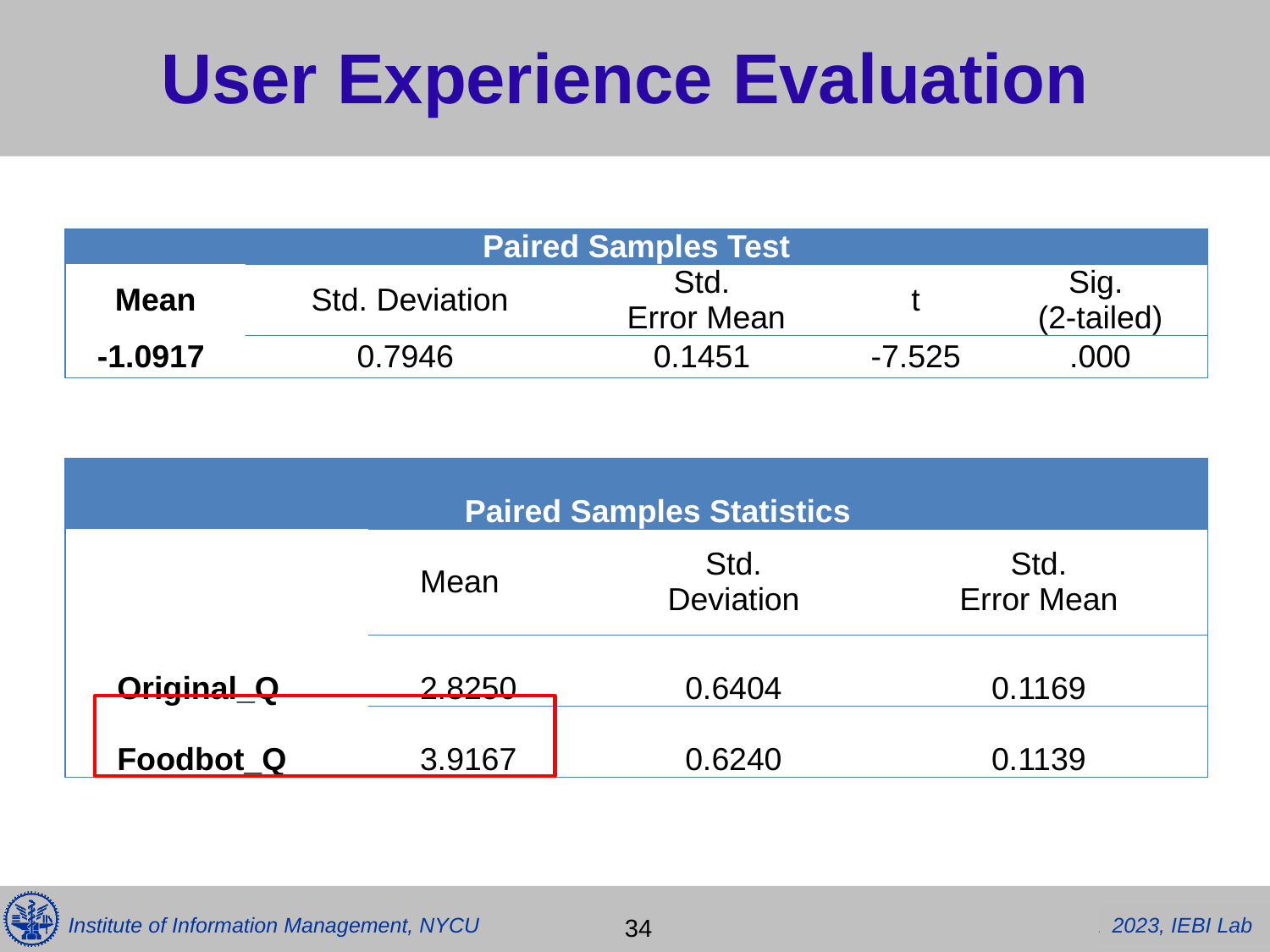

# User Experience Evaluation
| Paired Samples Test |  |  |  |  |
| --- | --- | --- | --- | --- |
| Mean | Std. Deviation | Std. Error Mean | t | Sig. (2-tailed) |
| -1.0917 | 0.7946 | 0.1451 | -7.525 | .000 |
| Paired Samples Statistics |  |  |  |
| --- | --- | --- | --- |
|  | Mean | Std. Deviation | Std. Error Mean |
| Original\_Q | 2.8250 | 0.6404 | 0.1169 |
| Foodbot\_Q | 3.9167 | 0.6240 | 0.1139 |

   34